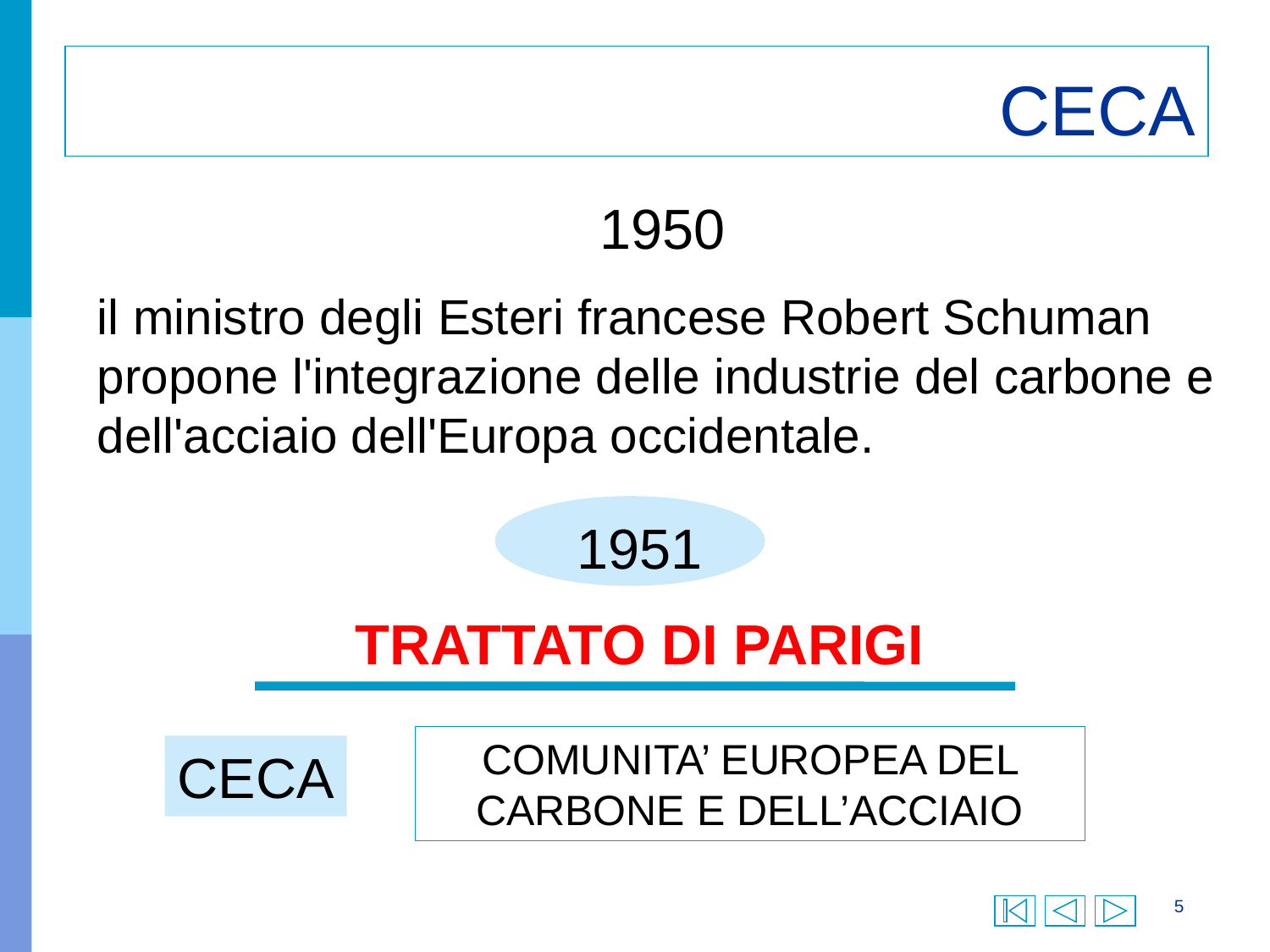

# CECA
1950
il ministro degli Esteri francese Robert Schuman propone l'integrazione delle industrie del carbone e dell'acciaio dell'Europa occidentale.

1951
TRATTATO DI PARIGI

COMUNITA’ EUROPEA DEL CARBONE E DELL’ACCIAIO
CECA
5